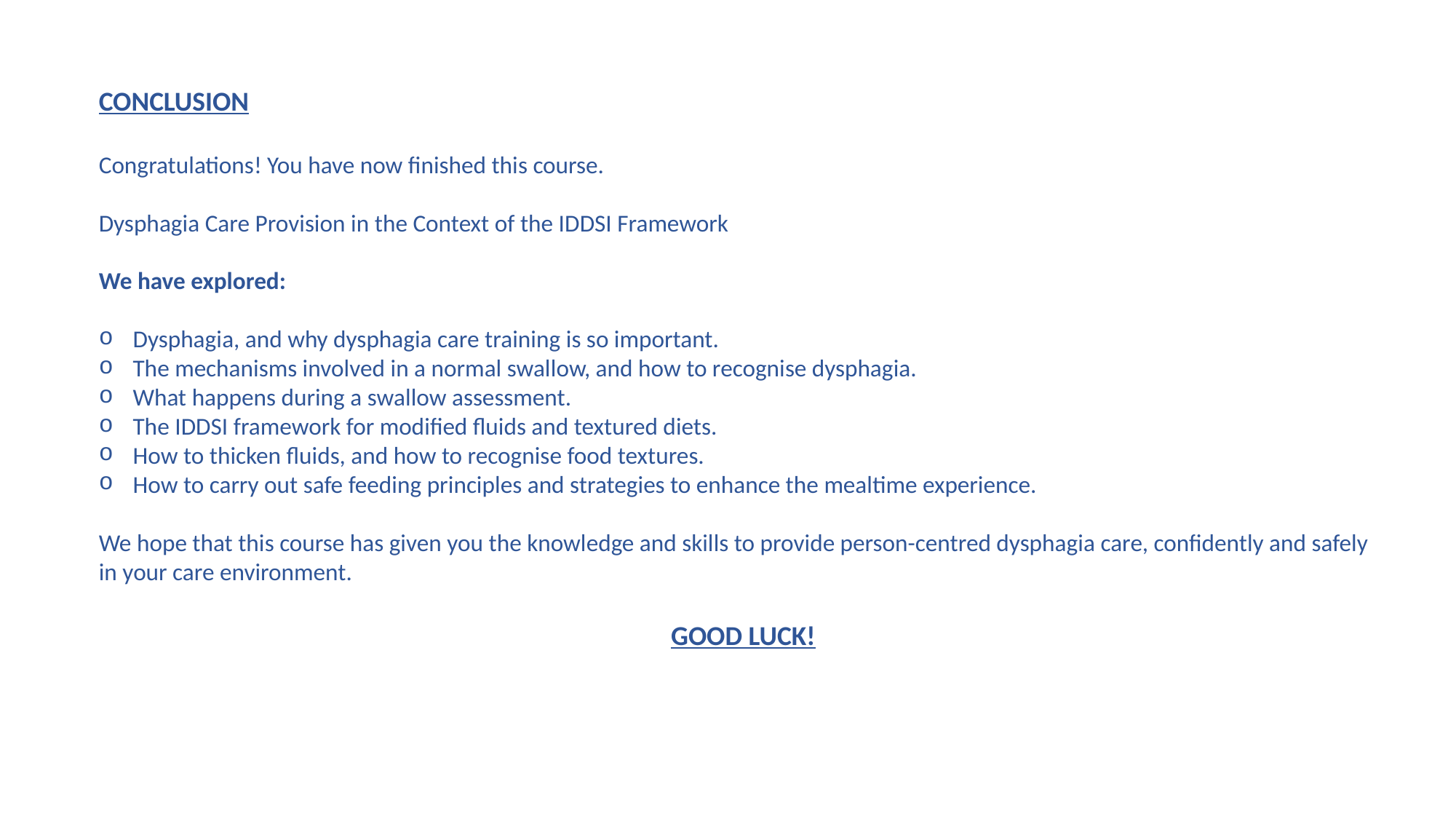

CONCLUSION

Congratulations! You have now finished this course.

Dysphagia Care Provision in the Context of the IDDSI Framework

We have explored:

Dysphagia, and why dysphagia care training is so important.
The mechanisms involved in a normal swallow, and how to recognise dysphagia.
What happens during a swallow assessment.
The IDDSI framework for modified fluids and textured diets.
How to thicken fluids, and how to recognise food textures.
How to carry out safe feeding principles and strategies to enhance the mealtime experience.

We hope that this course has given you the knowledge and skills to provide person-centred dysphagia care, confidently and safely in your care environment.

GOOD LUCK!